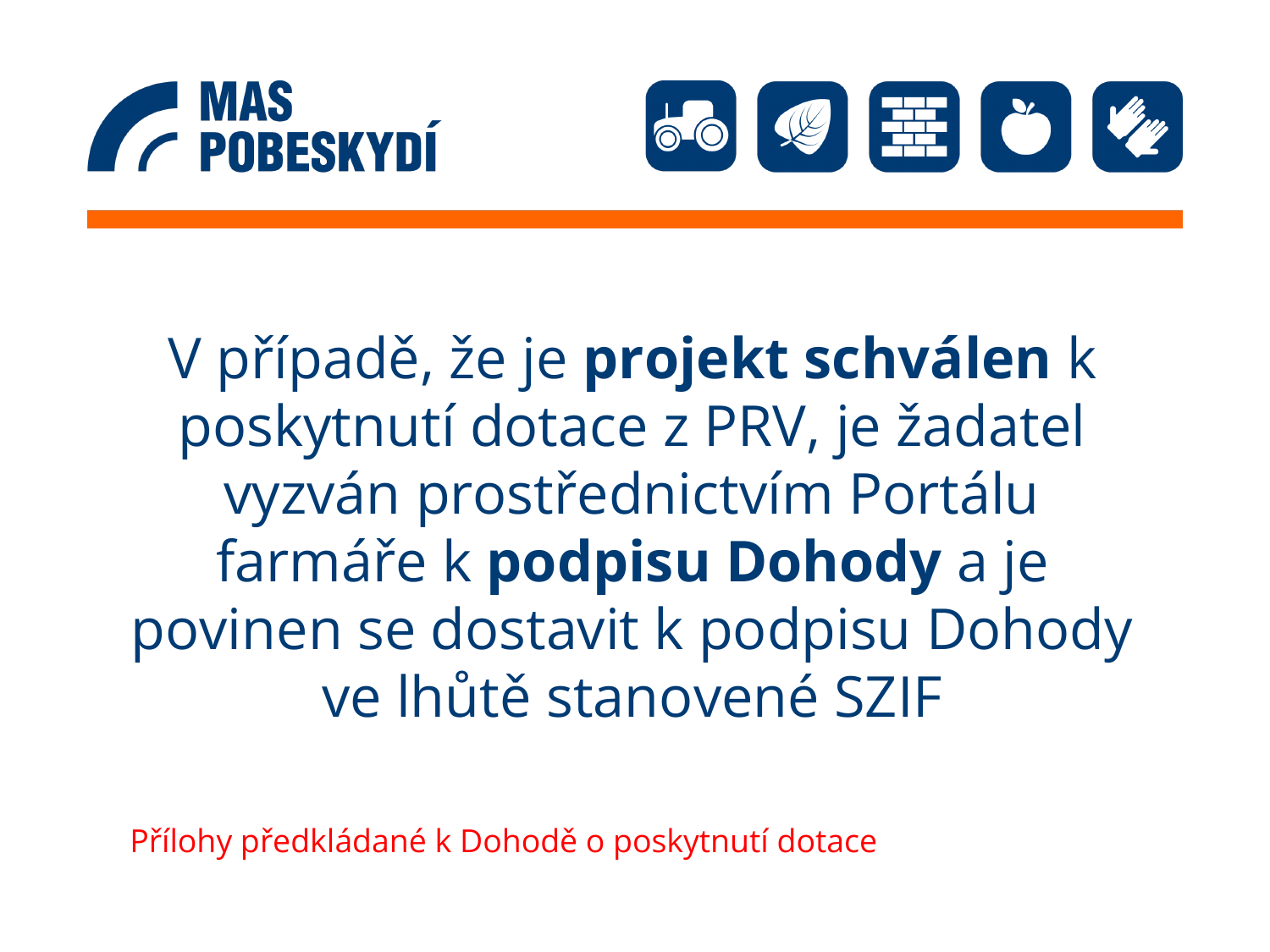

V případě, že je projekt schválen k poskytnutí dotace z PRV, je žadatel vyzván prostřednictvím Portálu farmáře k podpisu Dohody a je povinen se dostavit k podpisu Dohody ve lhůtě stanovené SZIF
Přílohy předkládané k Dohodě o poskytnutí dotace